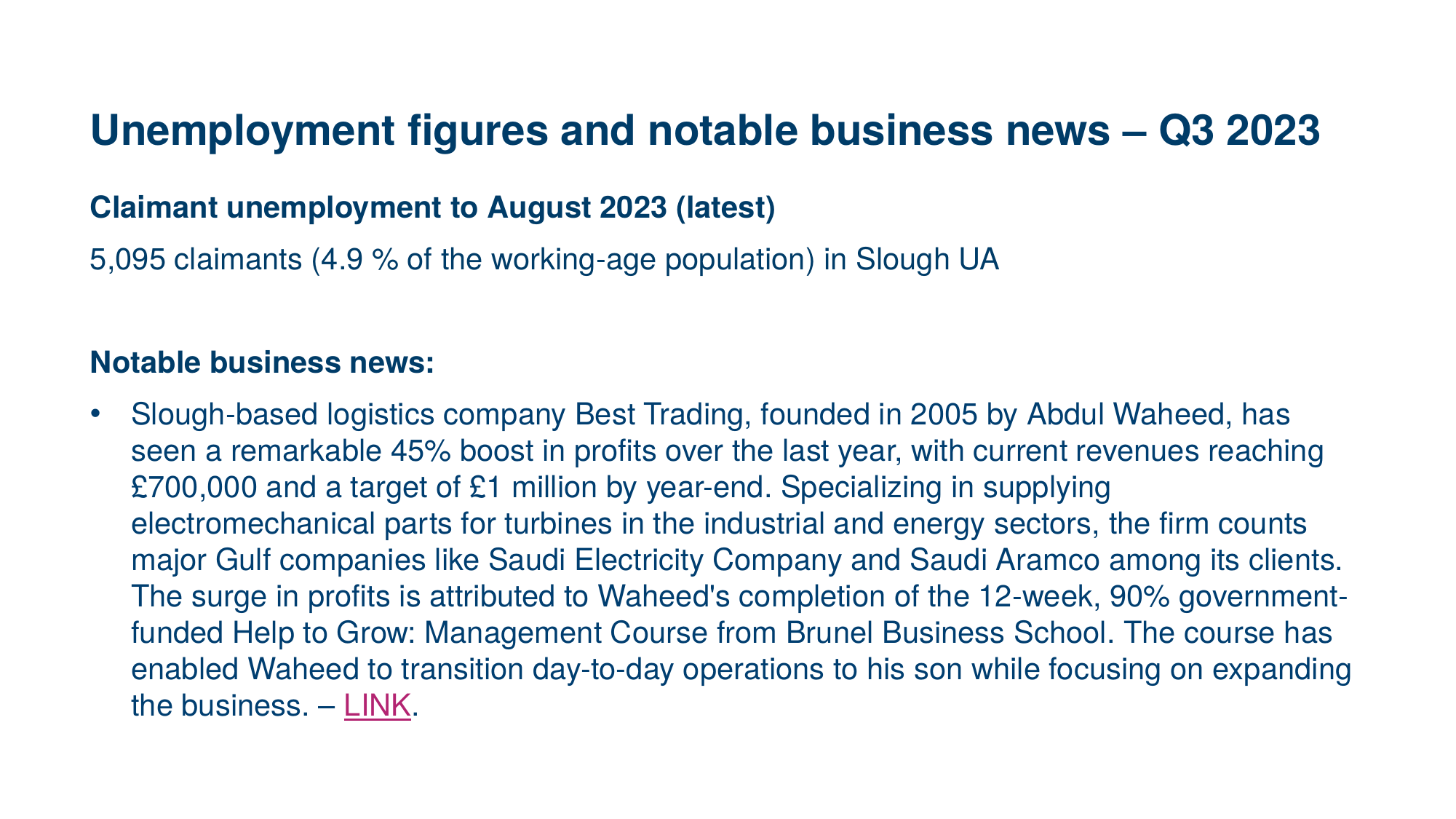

# Unemployment figures and notable business news – Q3 2023
Claimant unemployment to August 2023 (latest)
5,095 claimants (4.9 % of the working-age population) in Slough UA

Notable business news:
Slough-based logistics company Best Trading, founded in 2005 by Abdul Waheed, has seen a remarkable 45% boost in profits over the last year, with current revenues reaching £700,000 and a target of £1 million by year-end. Specializing in supplying electromechanical parts for turbines in the industrial and energy sectors, the firm counts major Gulf companies like Saudi Electricity Company and Saudi Aramco among its clients. The surge in profits is attributed to Waheed's completion of the 12-week, 90% government-funded Help to Grow: Management Course from Brunel Business School. The course has enabled Waheed to transition day-to-day operations to his son while focusing on expanding the business. – LINK.